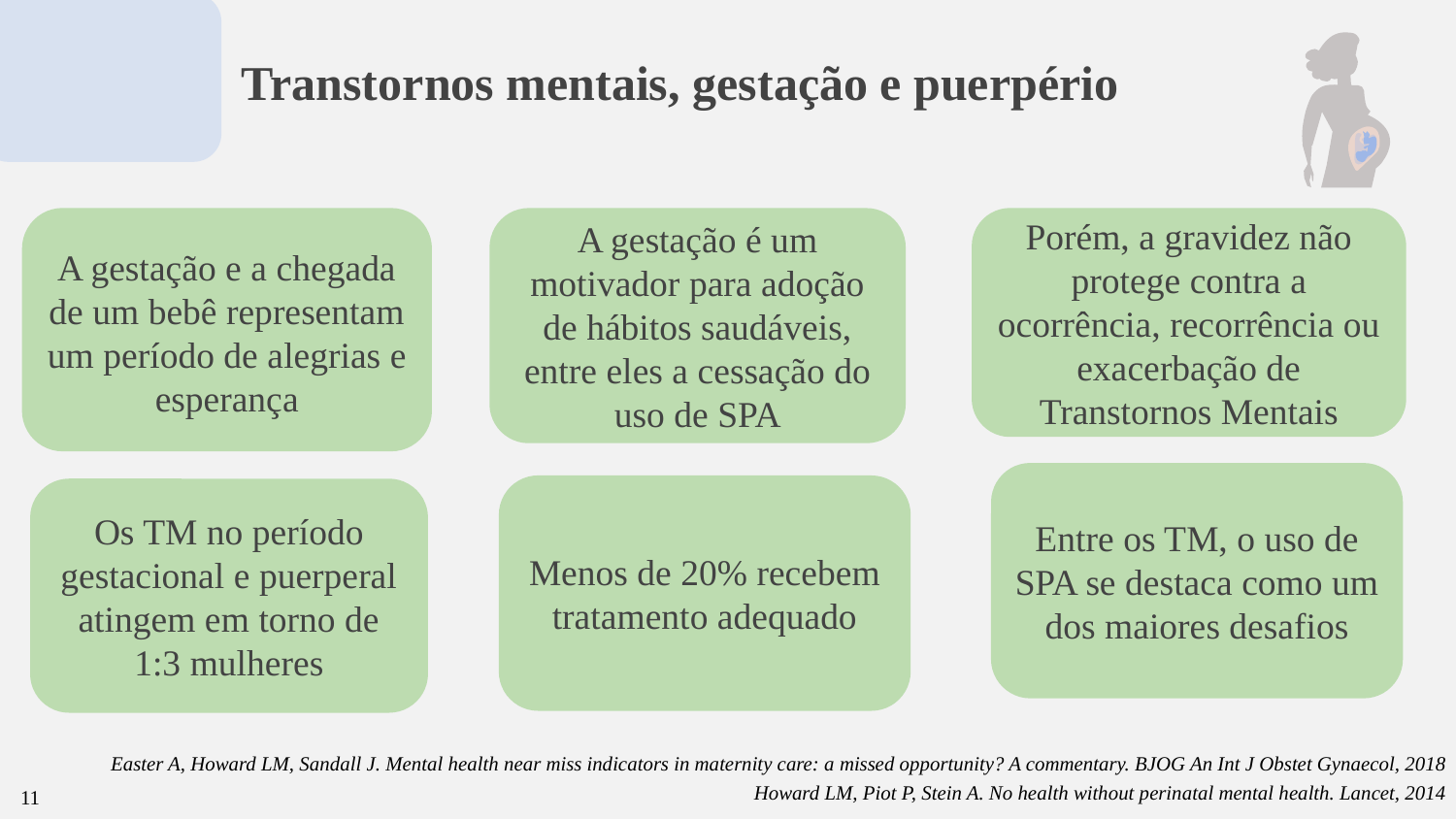

Transtornos mentais, gestação e puerpério
A gestação e a chegada de um bebê representam um período de alegrias e esperança
A gestação é um motivador para adoção de hábitos saudáveis, entre eles a cessação do uso de SPA
Porém, a gravidez não protege contra a ocorrência, recorrência ou exacerbação de Transtornos Mentais

#

Menos de 20% recebem tratamento adequado
Os TM no período gestacional e puerperal atingem em torno de 1:3 mulheres
Entre os TM, o uso de SPA se destaca como um dos maiores desafios

Easter A, Howard LM, Sandall J. Mental health near miss indicators in maternity care: a missed opportunity? A commentary. BJOG An Int J Obstet Gynaecol, 2018
Howard LM, Piot P, Stein A. No health without perinatal mental health. Lancet, 2014
11